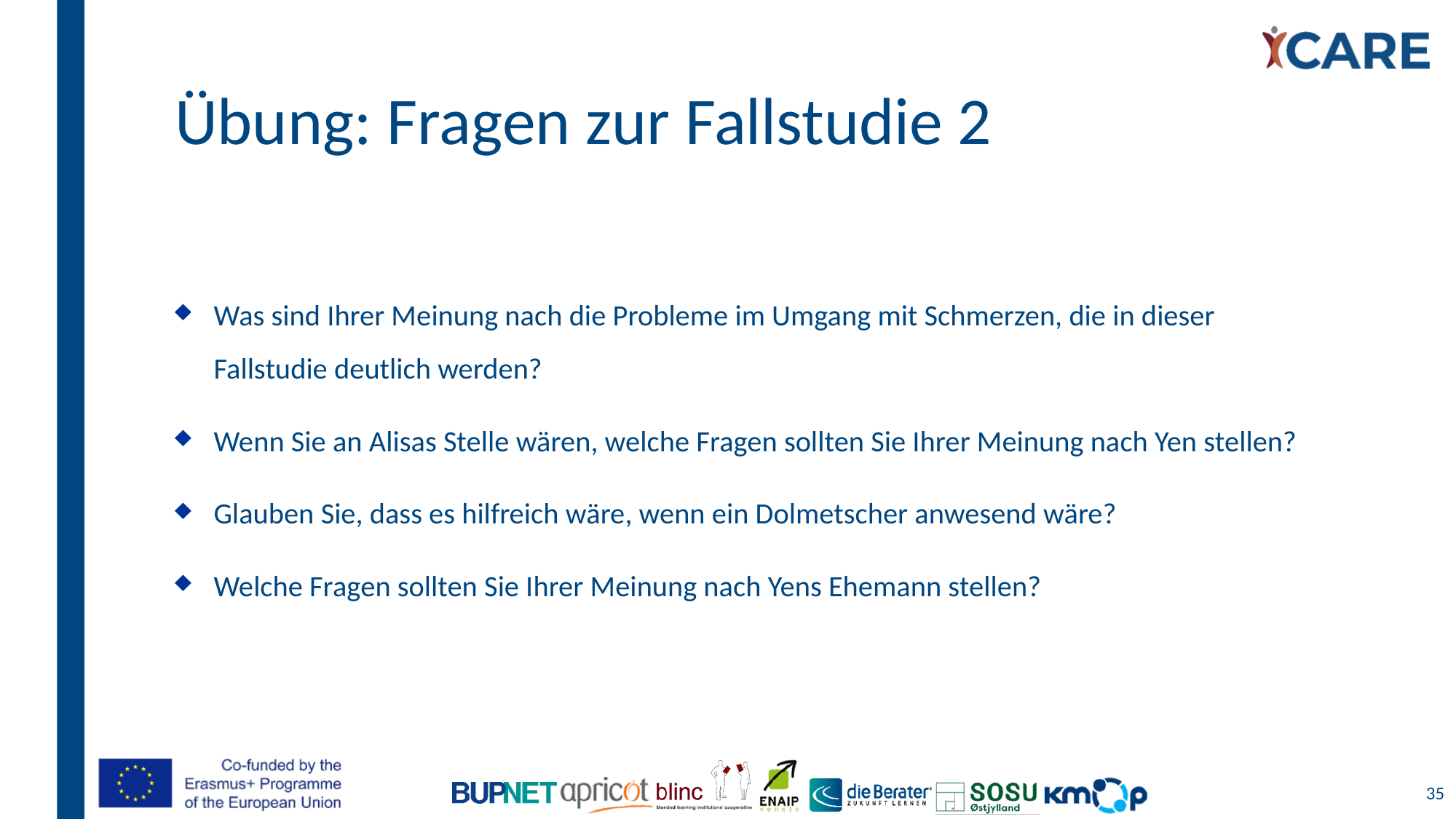

# Übung: Fragen zur Fallstudie 2
Was sind Ihrer Meinung nach die Probleme im Umgang mit Schmerzen, die in dieser Fallstudie deutlich werden?
Wenn Sie an Alisas Stelle wären, welche Fragen sollten Sie Ihrer Meinung nach Yen stellen?
Glauben Sie, dass es hilfreich wäre, wenn ein Dolmetscher anwesend wäre?
Welche Fragen sollten Sie Ihrer Meinung nach Yens Ehemann stellen?
35